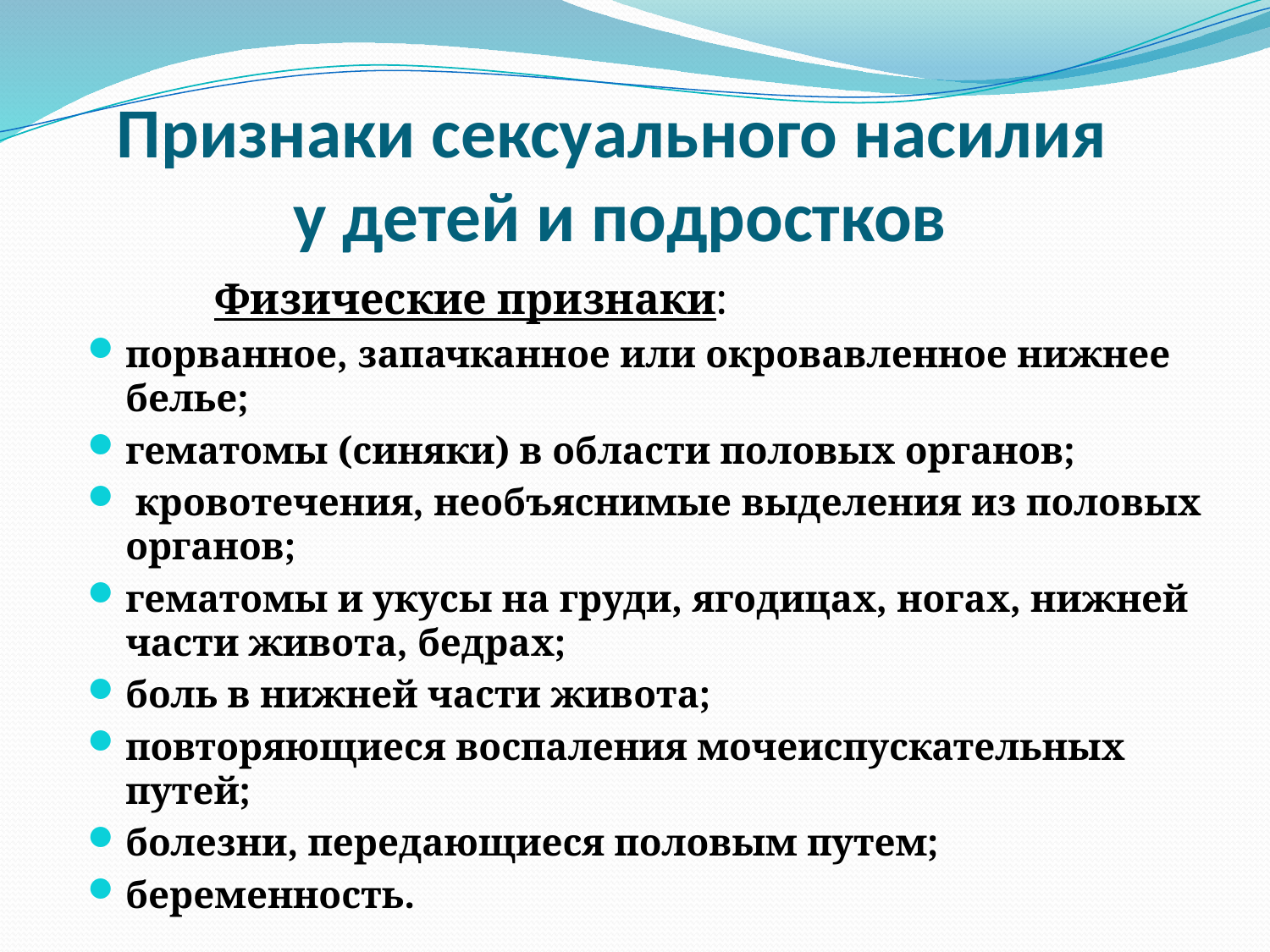

# Признаки сексуального насилия у детей и подростков
	Физические признаки:
порванное, запачканное или окровавленное нижнее белье;
гематомы (синяки) в области половых органов;
 кровотечения, необъяснимые выделения из половых органов;
гематомы и укусы на груди, ягодицах, ногах, нижней части живота, бедрах;
боль в нижней части живота;
повторяющиеся воспаления мочеиспускательных путей;
болезни, передающиеся половым путем;
беременность.